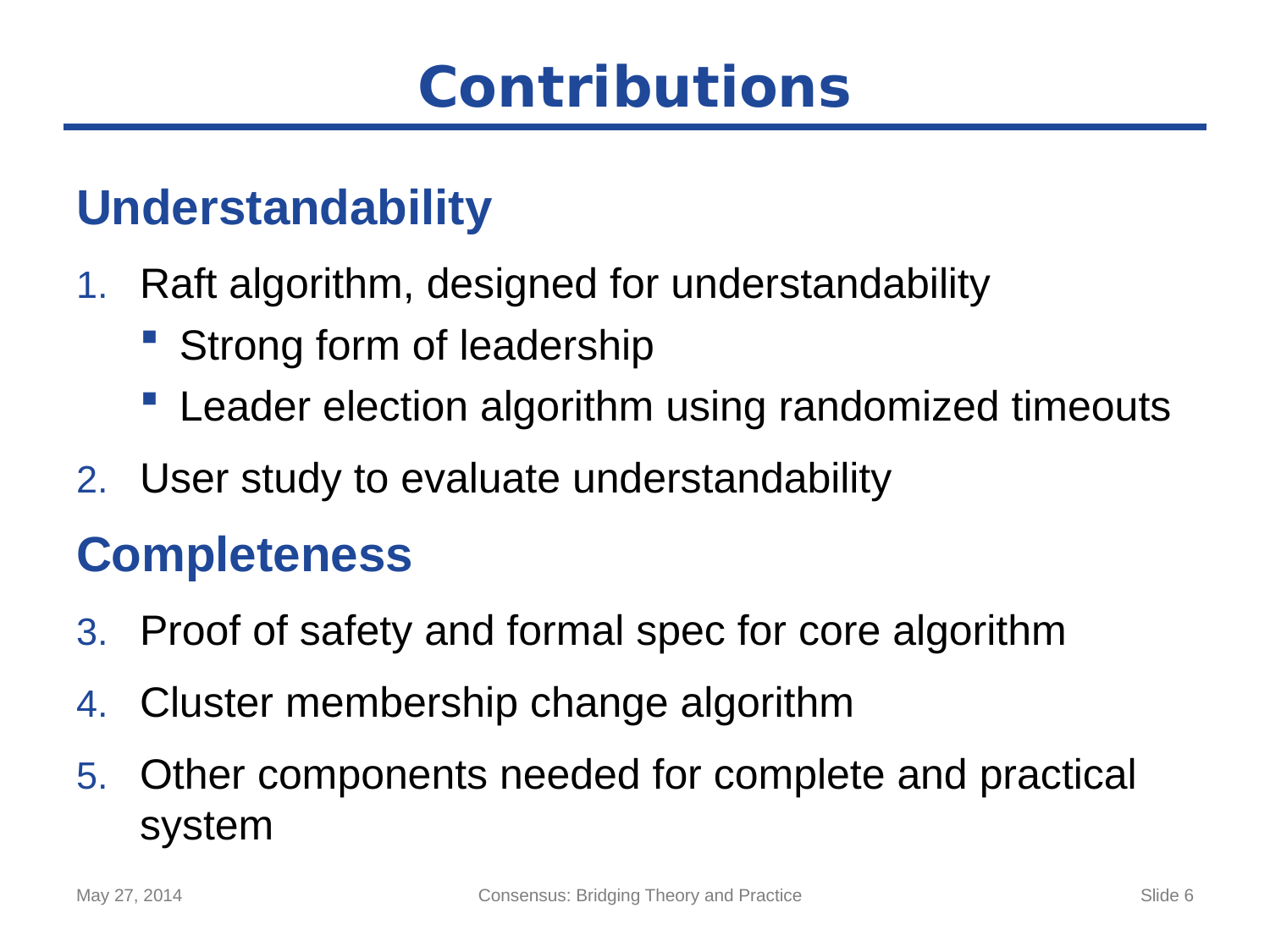

# Contributions
Understandability
Raft algorithm, designed for understandability
Strong form of leadership
Leader election algorithm using randomized timeouts
User study to evaluate understandability
Completeness
Proof of safety and formal spec for core algorithm
Cluster membership change algorithm
Other components needed for complete and practical system
May 27, 2014
Consensus: Bridging Theory and Practice
Slide 6